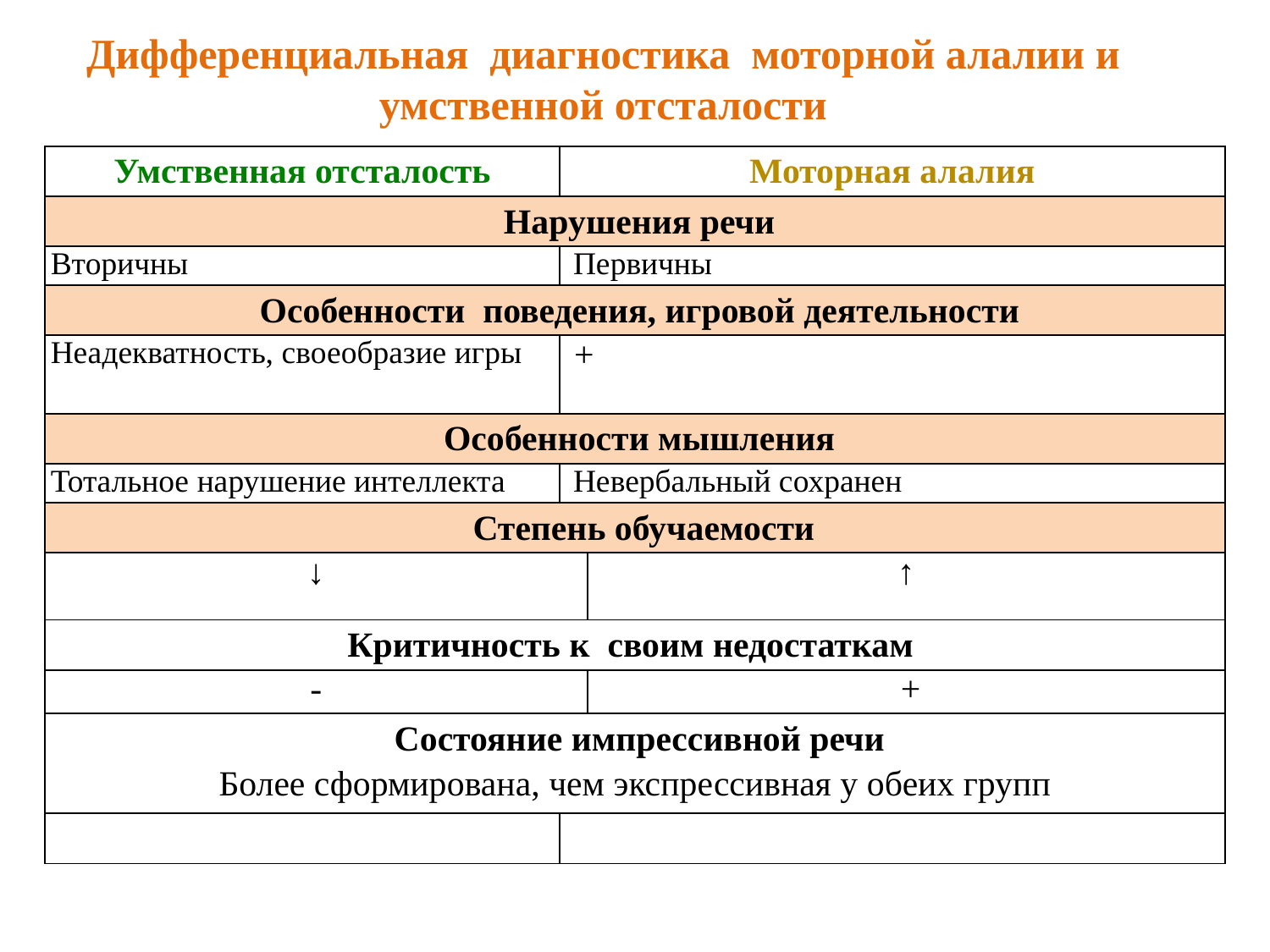

# Дифференциальная  диагностика  моторной алалии и умственной отсталости
| Умственная отсталость | Моторная алалия |  |
| --- | --- | --- |
| Нарушения речи |  |  |
| Вторичны | Первичны |  |
| Особенности поведения, игровой деятельности |  |  |
| Неадекватность, своеобразие игры | + |  |
| Особенности мышления |  |  |
| Тотальное нарушение интеллекта | Невербальный сохранен |  |
| Степень обучаемости |  |  |
| ↓ |  | ↑ |
| Критичность к своим недостаткам |  |  |
| - |  | + |
| Состояние импрессивной речи Более сформирована, чем экспрессивная у обеих групп |  |  |
|  |  |  |